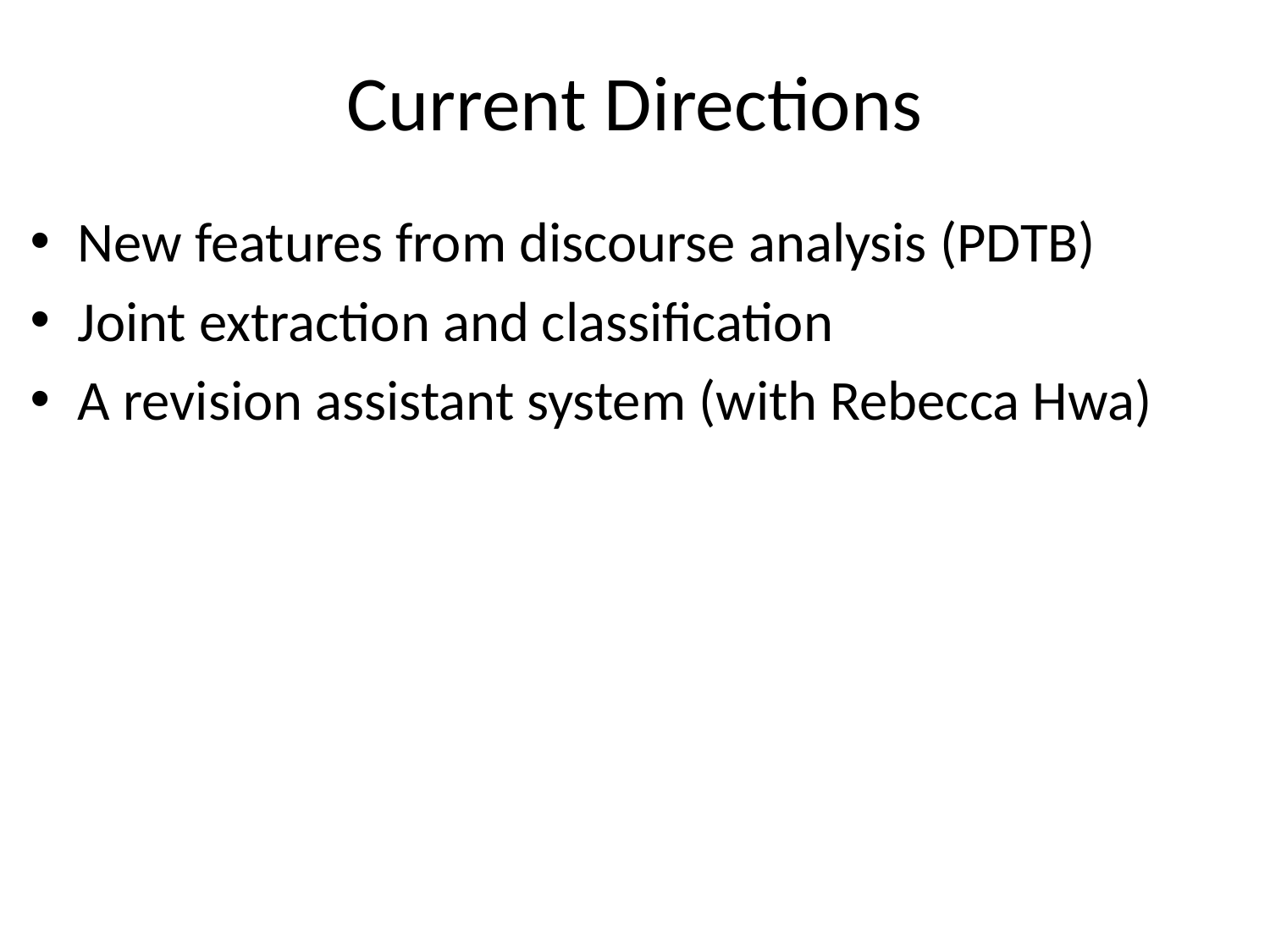

# Current Directions

New features from discourse analysis (PDTB)
Joint extraction and classification
A revision assistant system (with Rebecca Hwa)